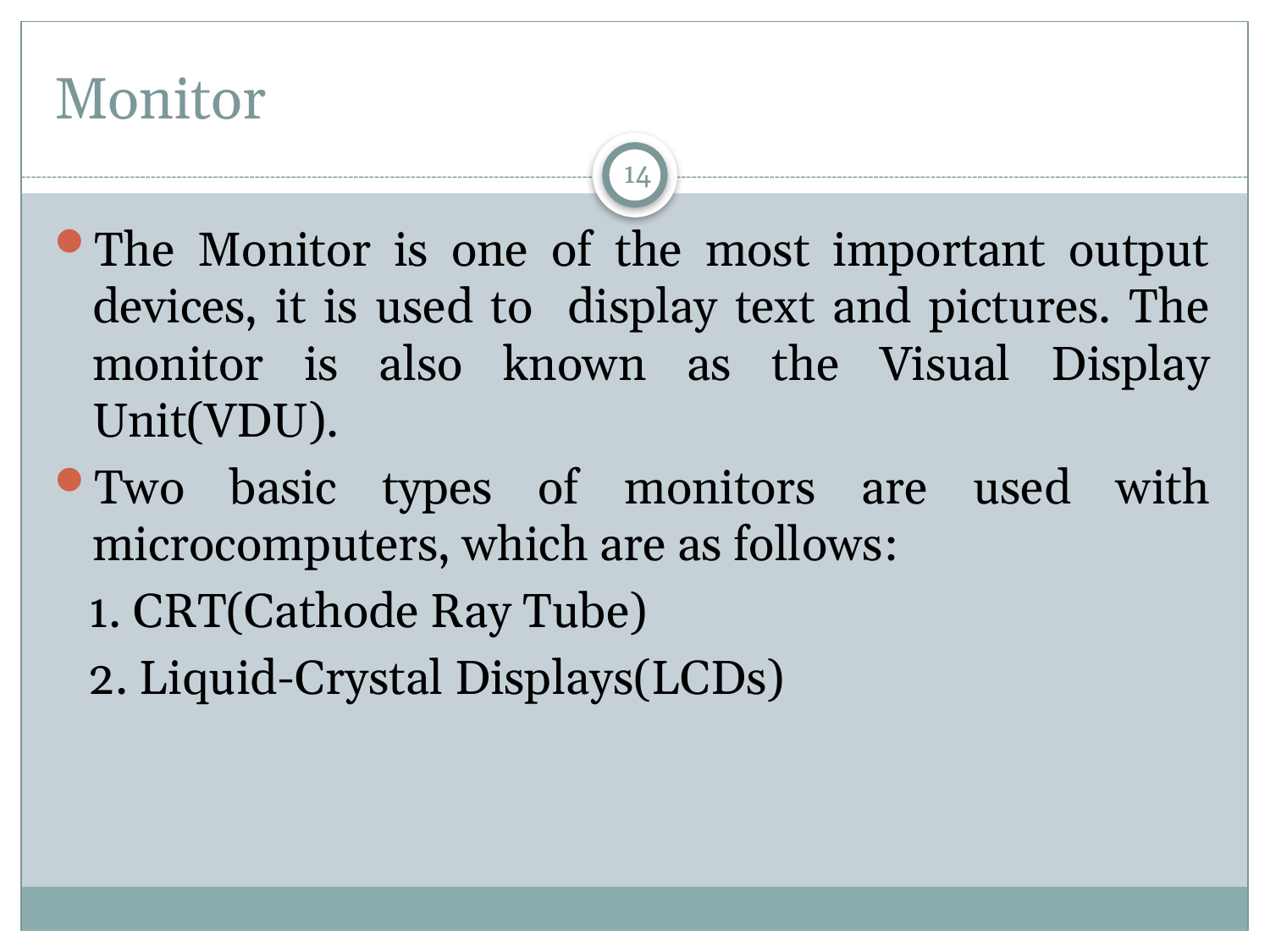

# Monitor
14
The Monitor is one of the most important output devices, it is used to  display text and pictures. The monitor is also known as the Visual Display Unit(VDU).
Two basic types of monitors are used with microcomputers, which are as follows:
   1. CRT(Cathode Ray Tube)
   2. Liquid-Crystal Displays(LCDs)